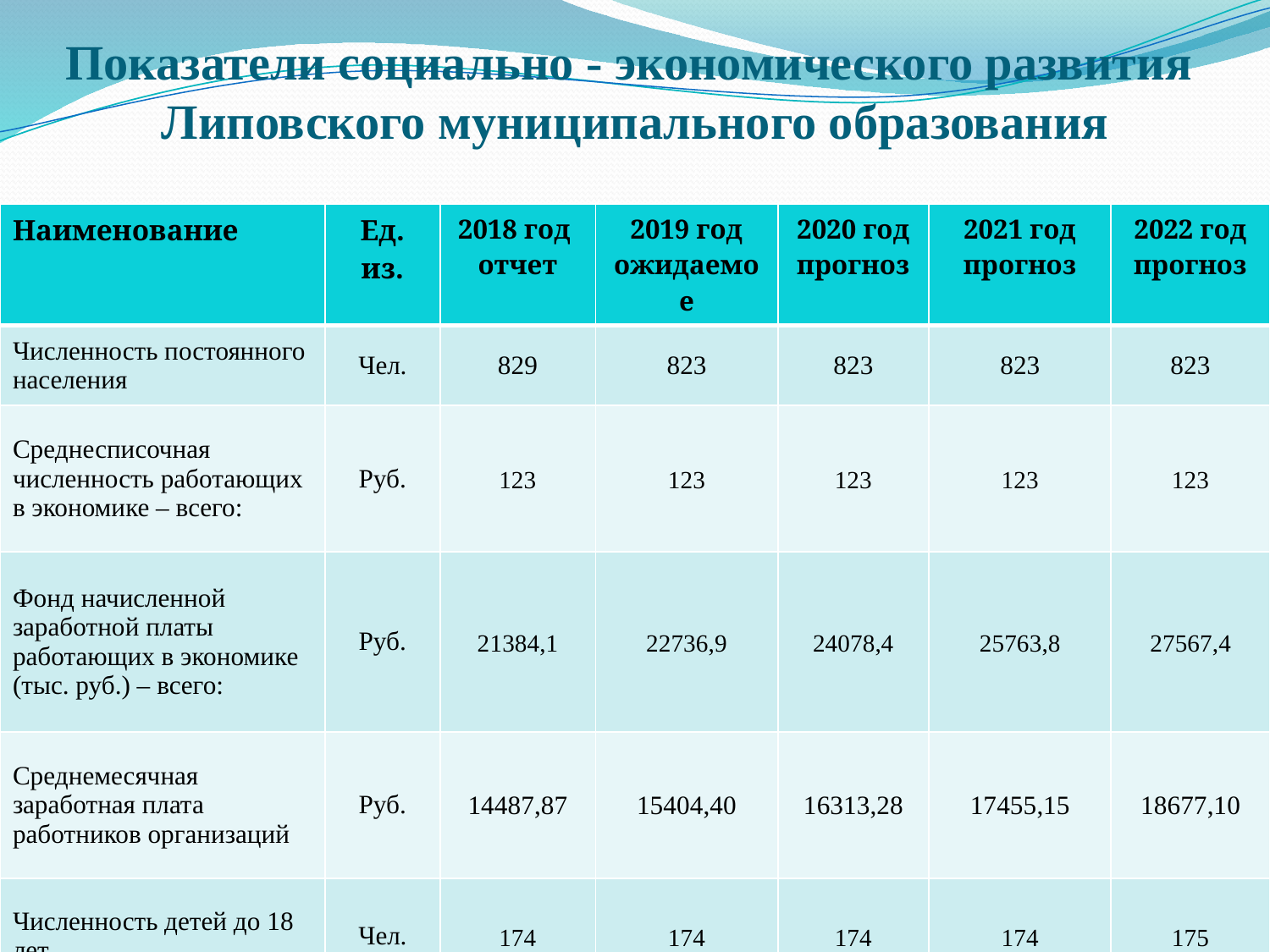

# Показатели социально - экономического развития Липовского муниципального образования
| Наименование | Ед. из. | 2018 год отчет | 2019 год ожидаемое | 2020 год прогноз | 2021 год прогноз | 2022 год прогноз |
| --- | --- | --- | --- | --- | --- | --- |
| Численность постоянного населения | Чел. | 829 | 823 | 823 | 823 | 823 |
| Среднесписочная численность работающих в экономике – всего: | Руб. | 123 | 123 | 123 | 123 | 123 |
| Фонд начисленной заработной платы работающих в экономике (тыс. руб.) – всего: | Руб. | 21384,1 | 22736,9 | 24078,4 | 25763,8 | 27567,4 |
| Среднемесячная заработная плата работников организаций | Руб. | 14487,87 | 15404,40 | 16313,28 | 17455,15 | 18677,10 |
| Численность детей до 18 лет | Чел. | 174 | 174 | 174 | 174 | 175 |